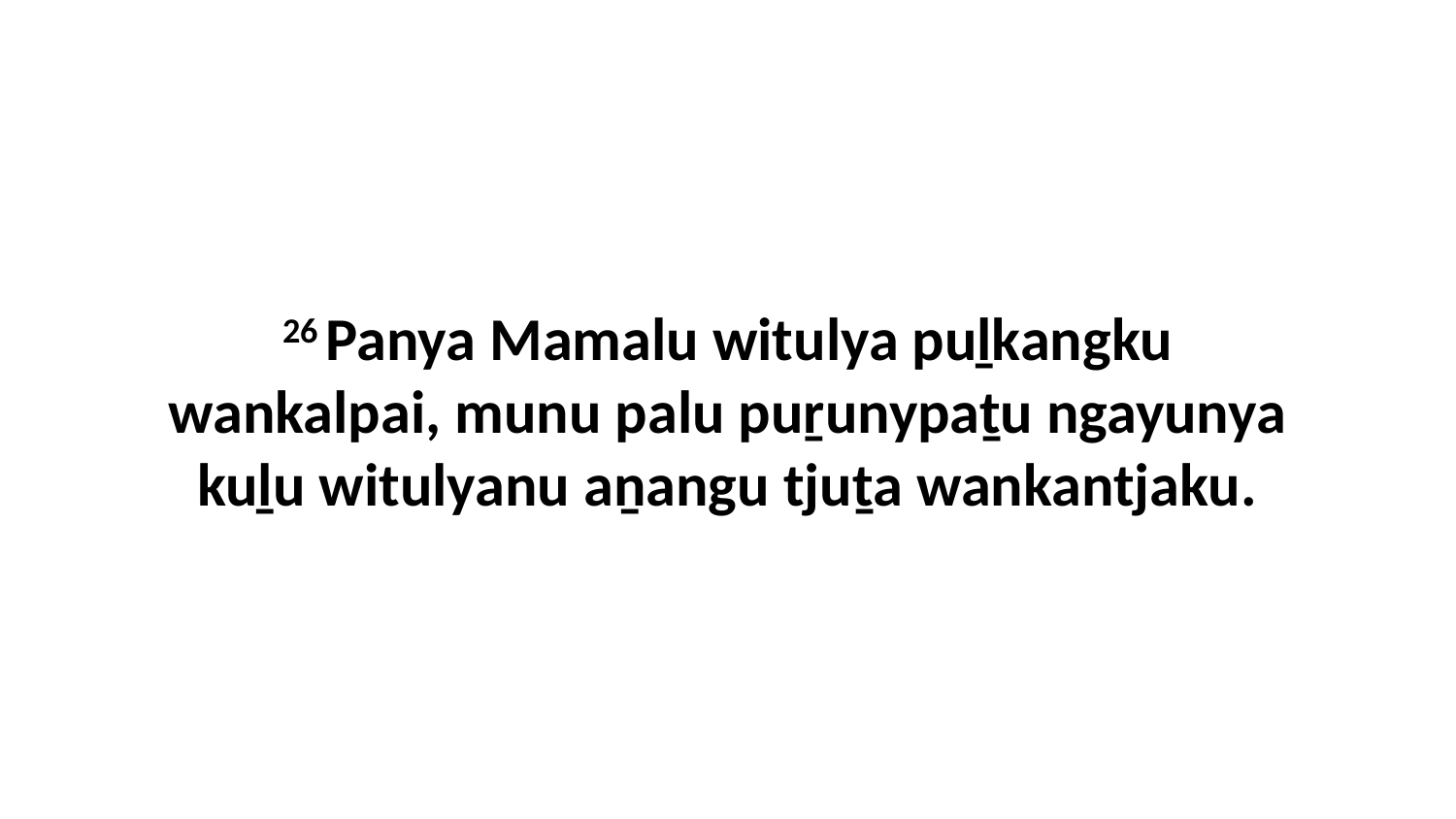

26 Panya Mamalu witulya puḻkangku wankalpai, munu palu puṟunypaṯu ngayunya kuḻu witulyanu aṉangu tjuṯa wankantjaku.